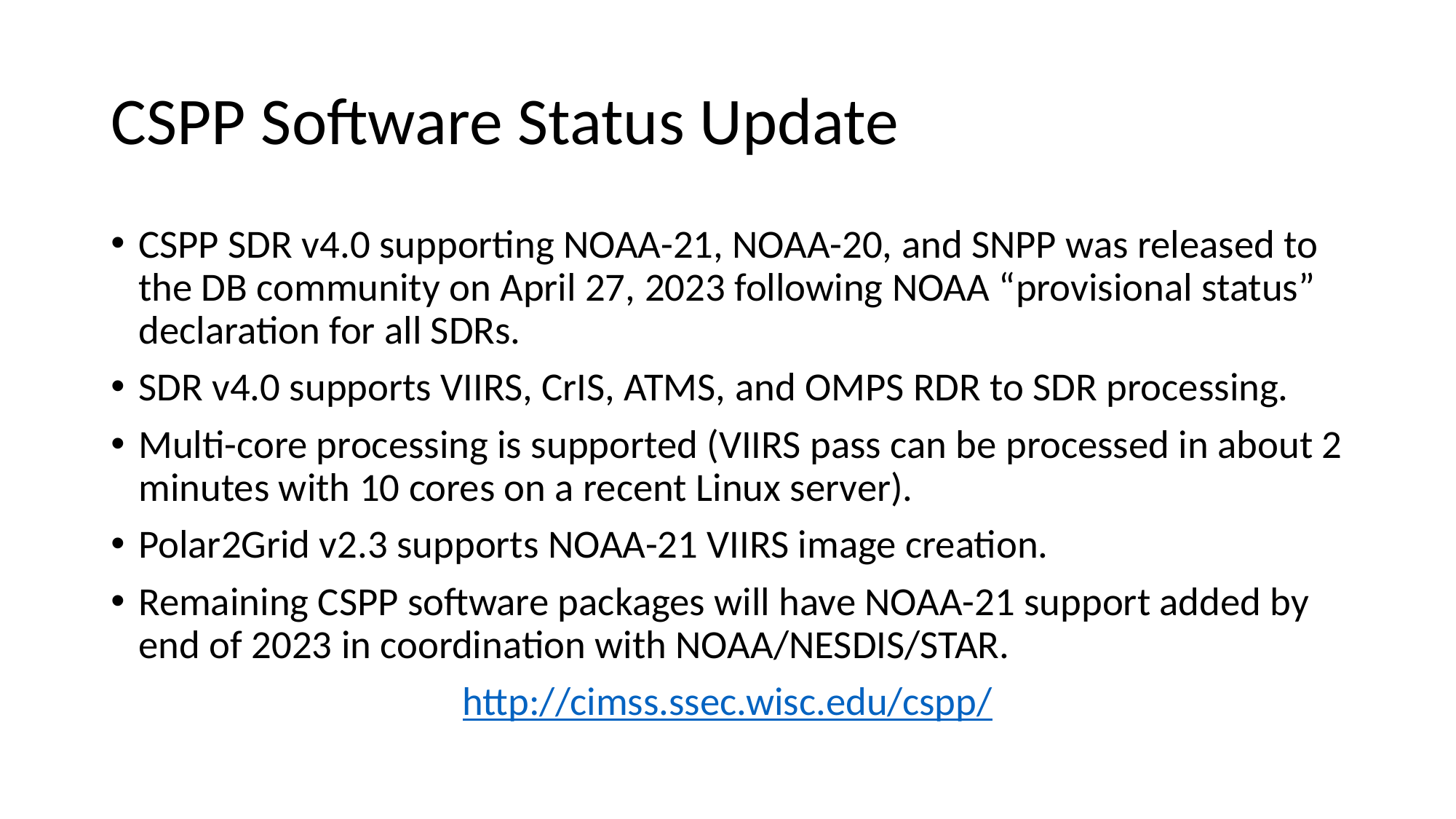

# CSPP Software Status Update
CSPP SDR v4.0 supporting NOAA-21, NOAA-20, and SNPP was released to the DB community on April 27, 2023 following NOAA “provisional status” declaration for all SDRs.
SDR v4.0 supports VIIRS, CrIS, ATMS, and OMPS RDR to SDR processing.
Multi-core processing is supported (VIIRS pass can be processed in about 2 minutes with 10 cores on a recent Linux server).
Polar2Grid v2.3 supports NOAA-21 VIIRS image creation.
Remaining CSPP software packages will have NOAA-21 support added by end of 2023 in coordination with NOAA/NESDIS/STAR.
http://cimss.ssec.wisc.edu/cspp/